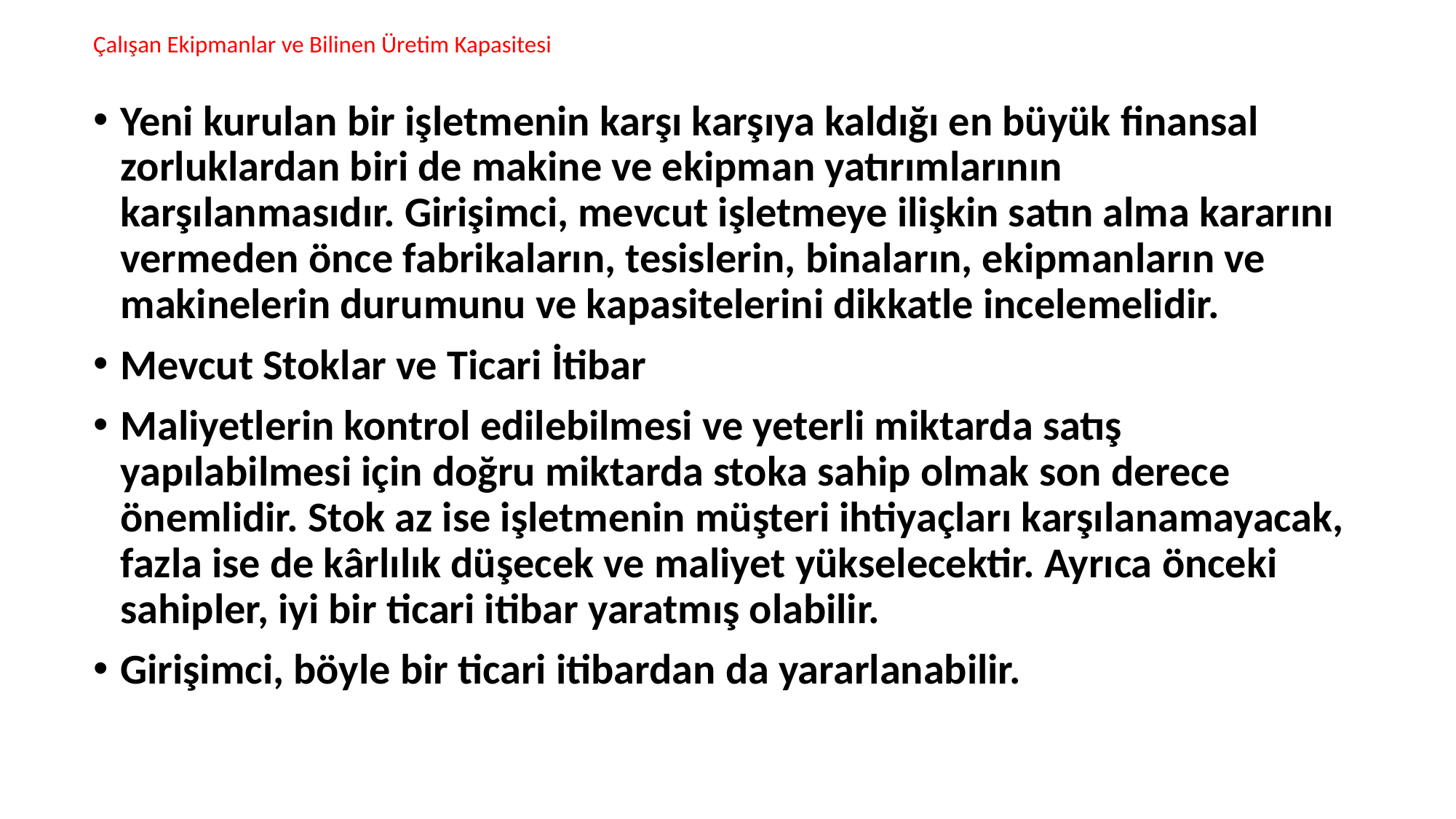

# Çalışan Ekipmanlar ve Bilinen Üretim Kapasitesi
Yeni kurulan bir işletmenin karşı karşıya kaldığı en büyük finansal zorluklardan biri de makine ve ekipman yatırımlarının karşılanmasıdır. Girişimci, mevcut işletmeye ilişkin satın alma kararını vermeden önce fabrikaların, tesislerin, binaların, ekipmanların ve makinelerin durumunu ve kapasitelerini dikkatle incelemelidir.
Mevcut Stoklar ve Ticari İtibar
Maliyetlerin kontrol edilebilmesi ve yeterli miktarda satış yapılabilmesi için doğru miktarda stoka sahip olmak son derece önemlidir. Stok az ise işletmenin müşteri ihtiyaçları karşılanamayacak, fazla ise de kârlılık düşecek ve maliyet yükselecektir. Ayrıca önceki sahipler, iyi bir ticari itibar yaratmış olabilir.
Girişimci, böyle bir ticari itibardan da yararlanabilir.